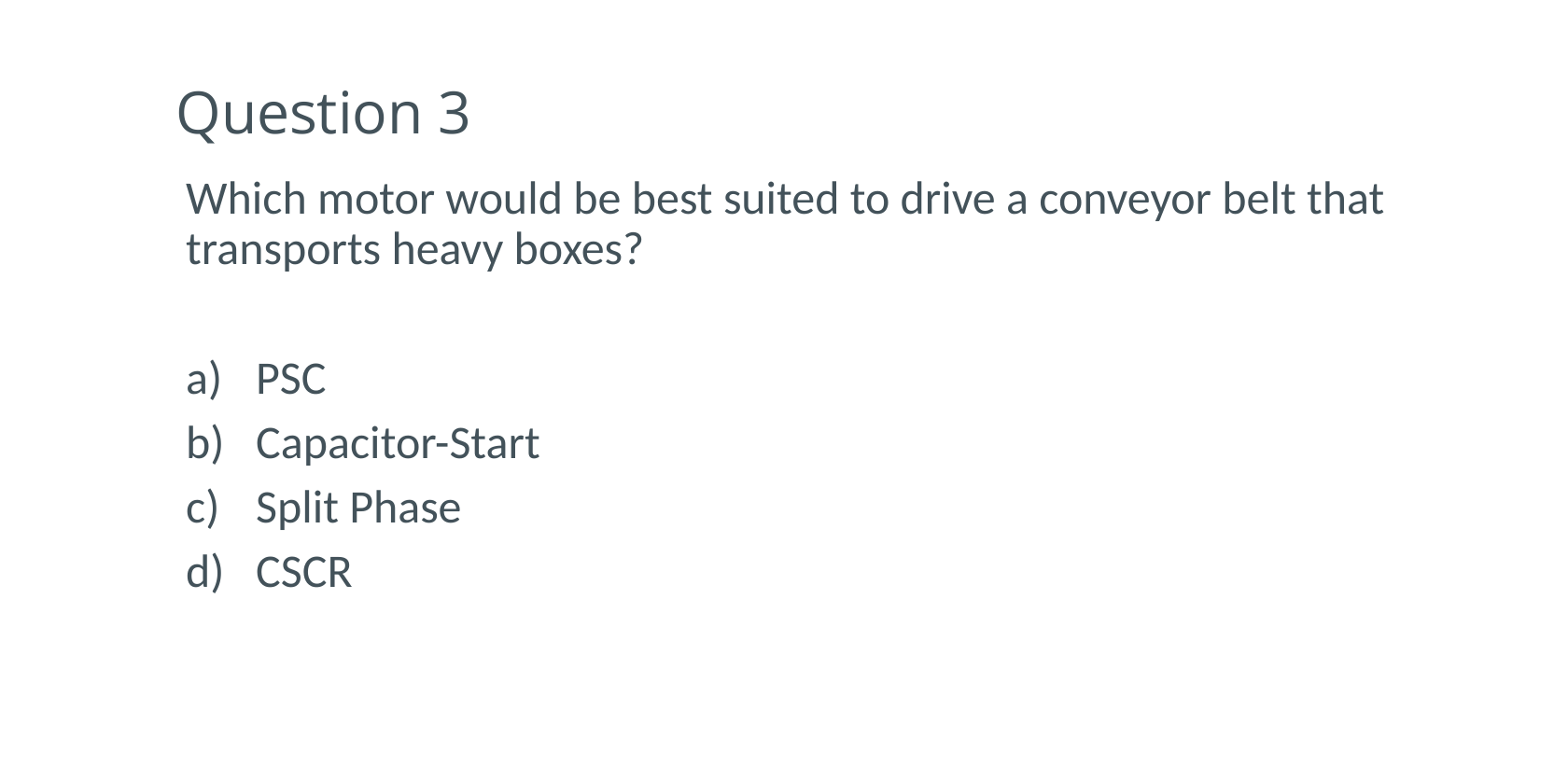

# Question 3
Which motor would be best suited to drive a conveyor belt that transports heavy boxes?

PSC
Capacitor-Start
Split Phase
CSCR